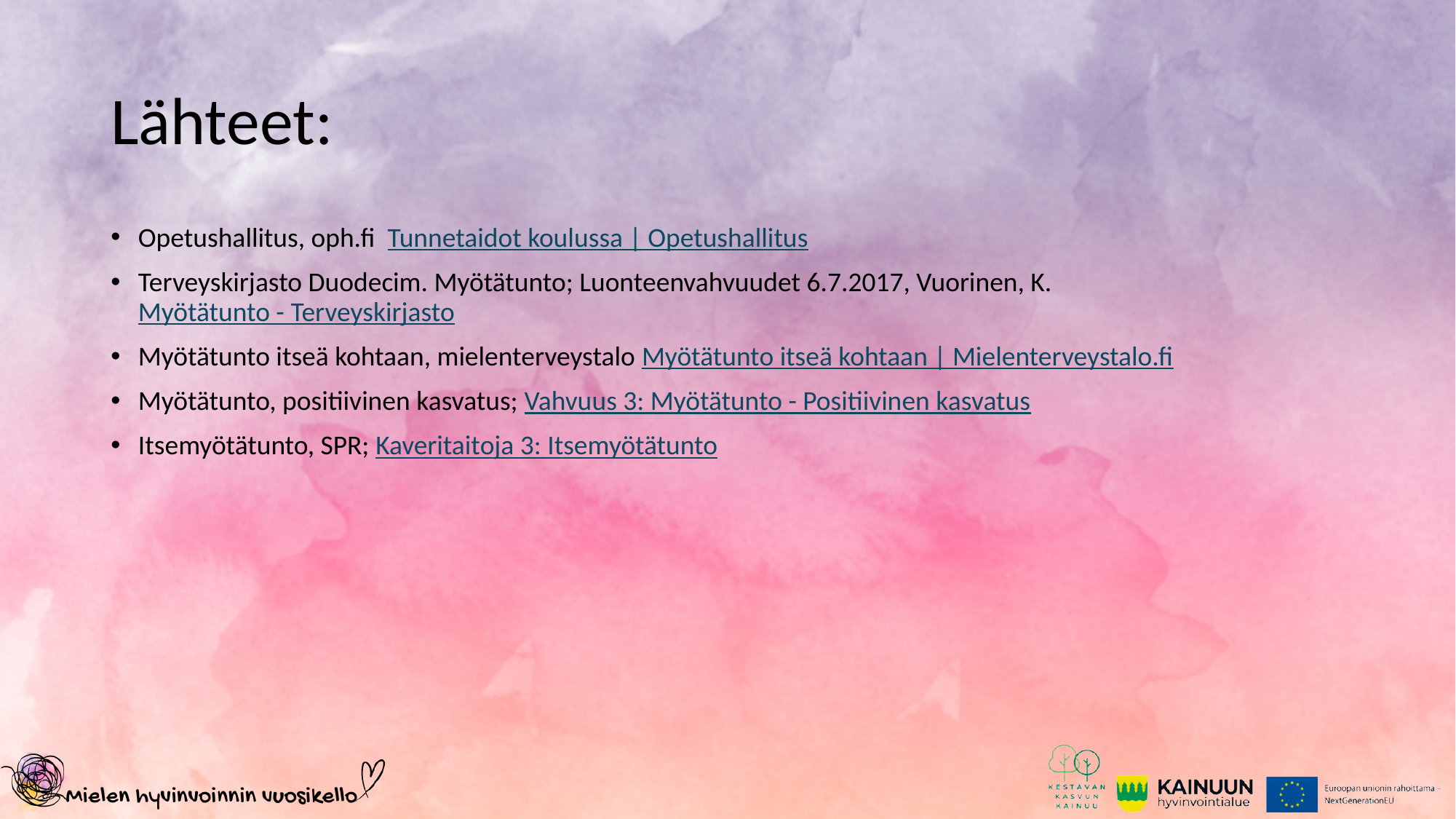

# Lähteet:
Opetushallitus, oph.fi  Tunnetaidot koulussa | Opetushallitus
Terveyskirjasto Duodecim. Myötätunto; Luonteenvahvuudet 6.7.2017, Vuorinen, K. Myötätunto - Terveyskirjasto
Myötätunto itseä kohtaan, mielenterveystalo Myötätunto itseä kohtaan | Mielenterveystalo.fi
Myötätunto, positiivinen kasvatus; Vahvuus 3: Myötätunto - Positiivinen kasvatus
Itsemyötätunto, SPR; Kaveritaitoja 3: Itsemyötätunto